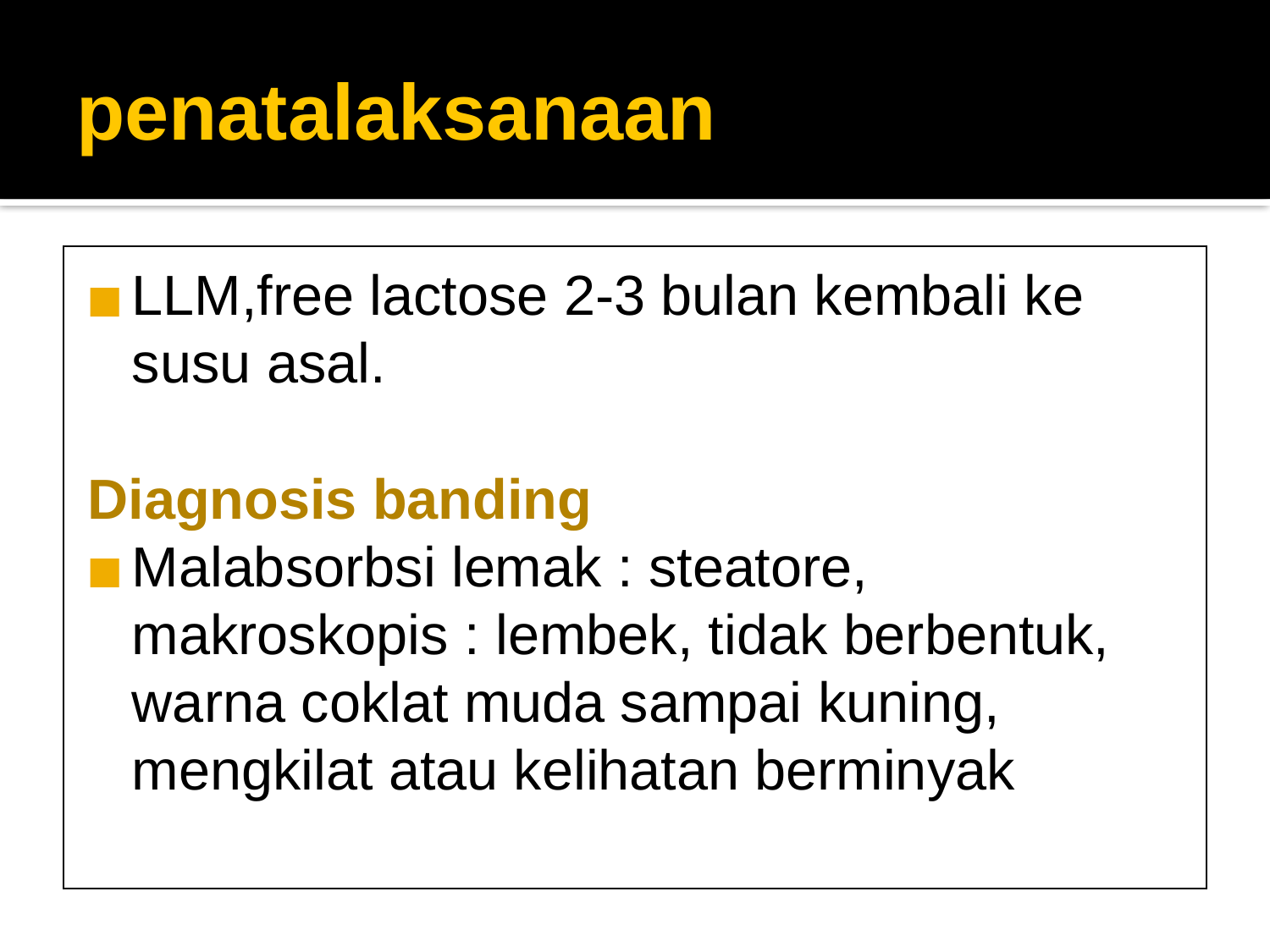

penatalaksanaan
LLM,free lactose 2-3 bulan kembali ke susu asal.

Diagnosis banding
Malabsorbsi lemak : steatore, makroskopis : lembek, tidak berbentuk, warna coklat muda sampai kuning, mengkilat atau kelihatan berminyak